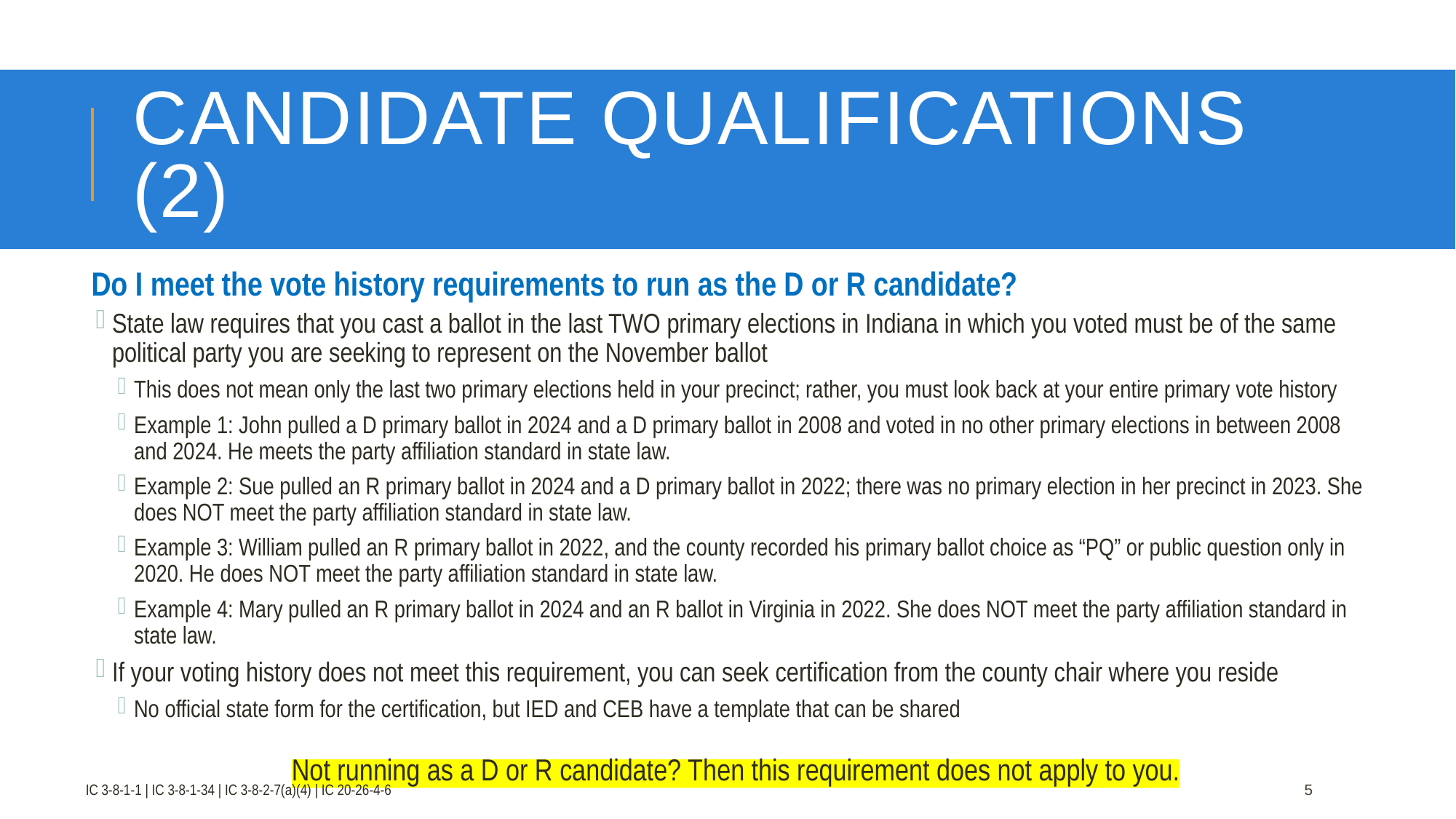

# candidate QUALIFICATIONS (2)
Do I meet the vote history requirements to run as the D or R candidate?
State law requires that you cast a ballot in the last TWO primary elections in Indiana in which you voted must be of the same political party you are seeking to represent on the November ballot
This does not mean only the last two primary elections held in your precinct; rather, you must look back at your entire primary vote history
Example 1: John pulled a D primary ballot in 2024 and a D primary ballot in 2008 and voted in no other primary elections in between 2008 and 2024. He meets the party affiliation standard in state law.
Example 2: Sue pulled an R primary ballot in 2024 and a D primary ballot in 2022; there was no primary election in her precinct in 2023. She does NOT meet the party affiliation standard in state law.
Example 3: William pulled an R primary ballot in 2022, and the county recorded his primary ballot choice as “PQ” or public question only in 2020. He does NOT meet the party affiliation standard in state law.
Example 4: Mary pulled an R primary ballot in 2024 and an R ballot in Virginia in 2022. She does NOT meet the party affiliation standard in state law.
If your voting history does not meet this requirement, you can seek certification from the county chair where you reside
No official state form for the certification, but IED and CEB have a template that can be shared

Not running as a D or R candidate? Then this requirement does not apply to you.

5
IC 3-8-1-1 | IC 3-8-1-34 | IC 3-8-2-7(a)(4) | IC 20-26-4-6